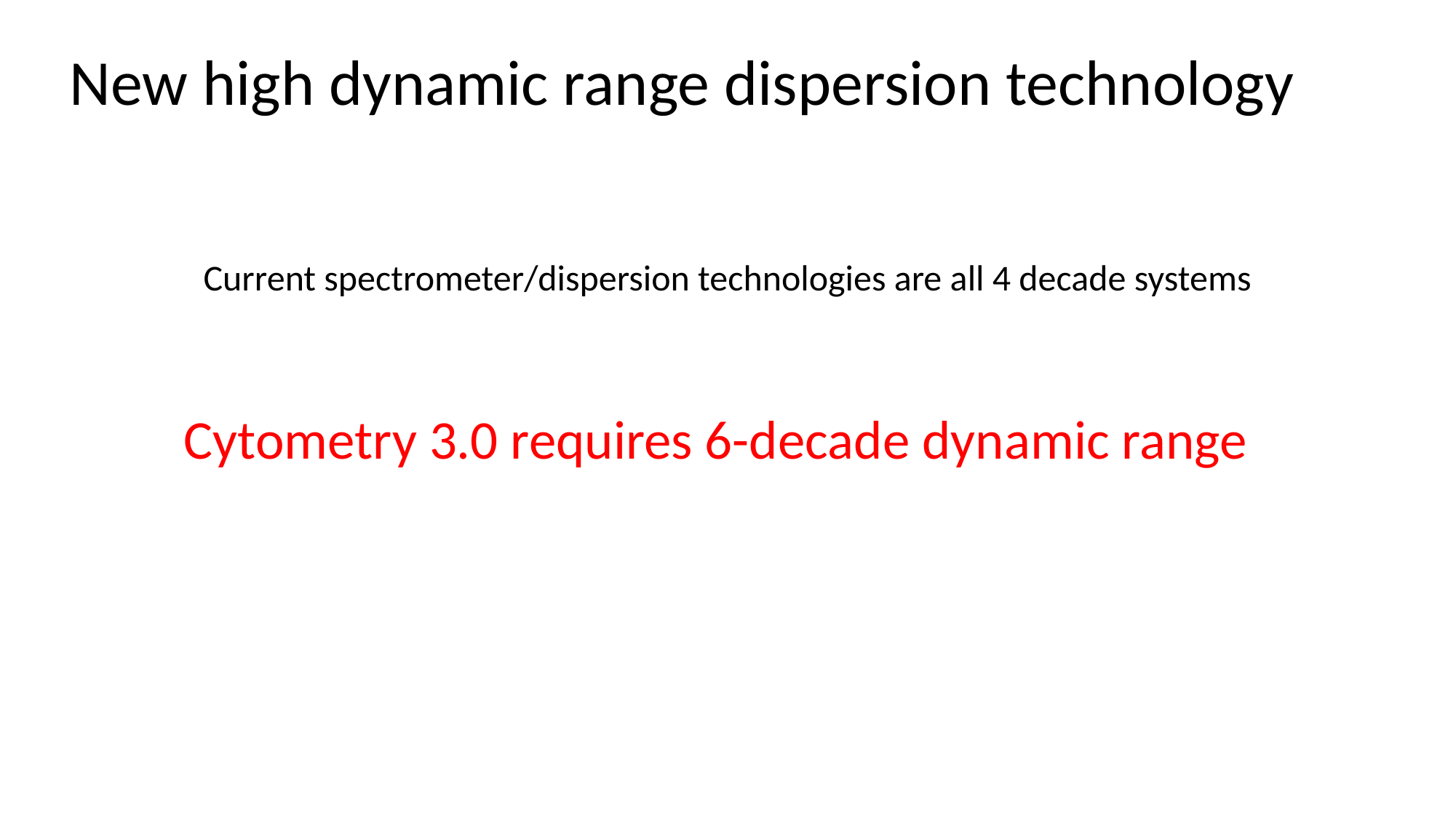

# New high dynamic range dispersion technology
Current spectrometer/dispersion technologies are all 4 decade systems
Cytometry 3.0 requires 6-decade dynamic range